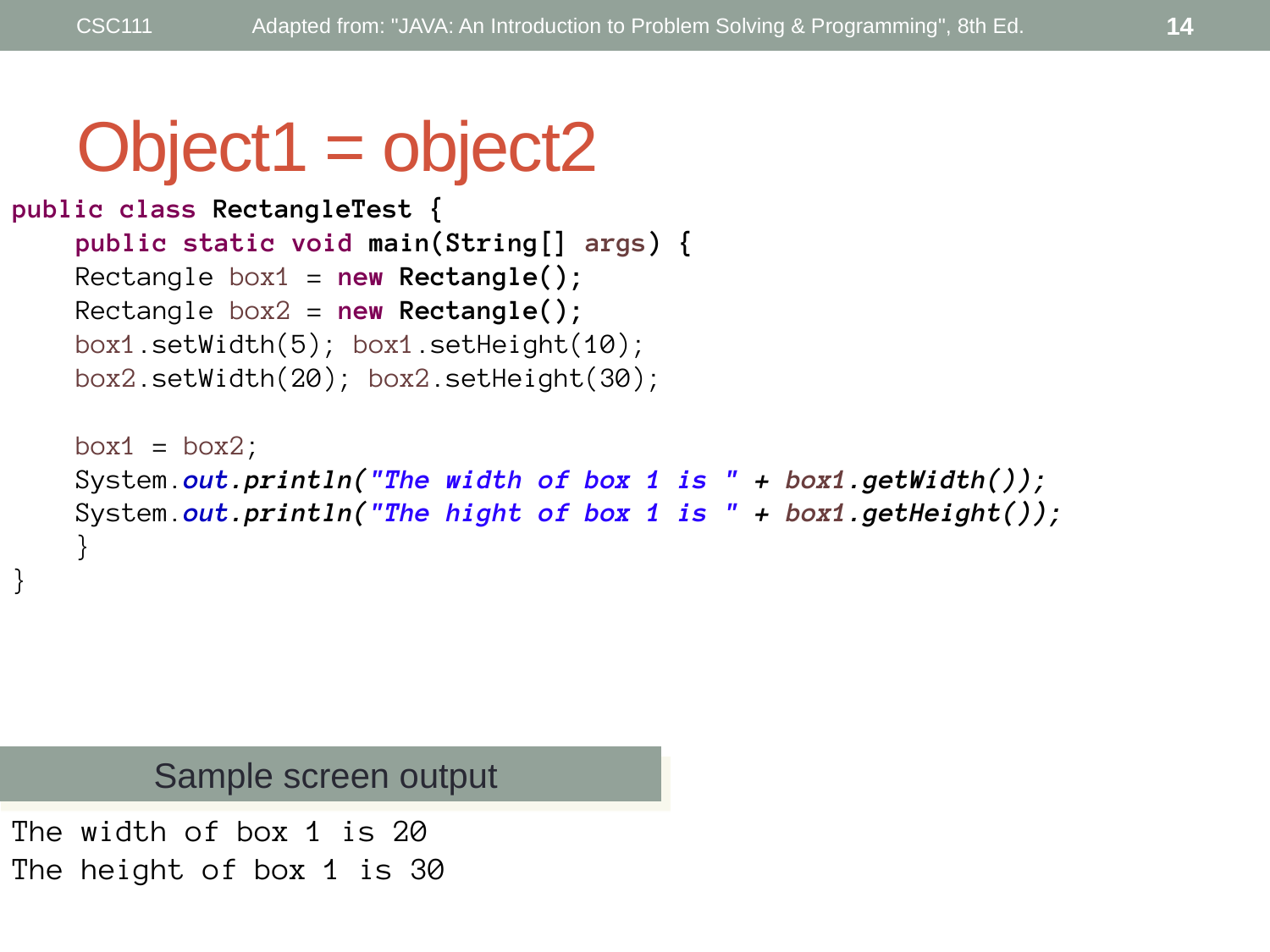

CSC111
Adapted from: "JAVA: An Introduction to Problem Solving & Programming", 8th Ed.
14
# Object1 = object2

public class RectangleTest {
public static void main(String[] args) {
Rectangle box1 = new Rectangle();
Rectangle box2 = new Rectangle();
box1.setWidth(5); box1.setHeight(10);
box2.setWidth(20); box2.setHeight(30);

box1 = box2;
System.out.println("The width of box 1 is " + box1.getWidth());
System.out.println("The hight of box 1 is " + box1.getHeight());
}
}
Sample screen output
The width of box 1 is 20
The height of box 1 is 30